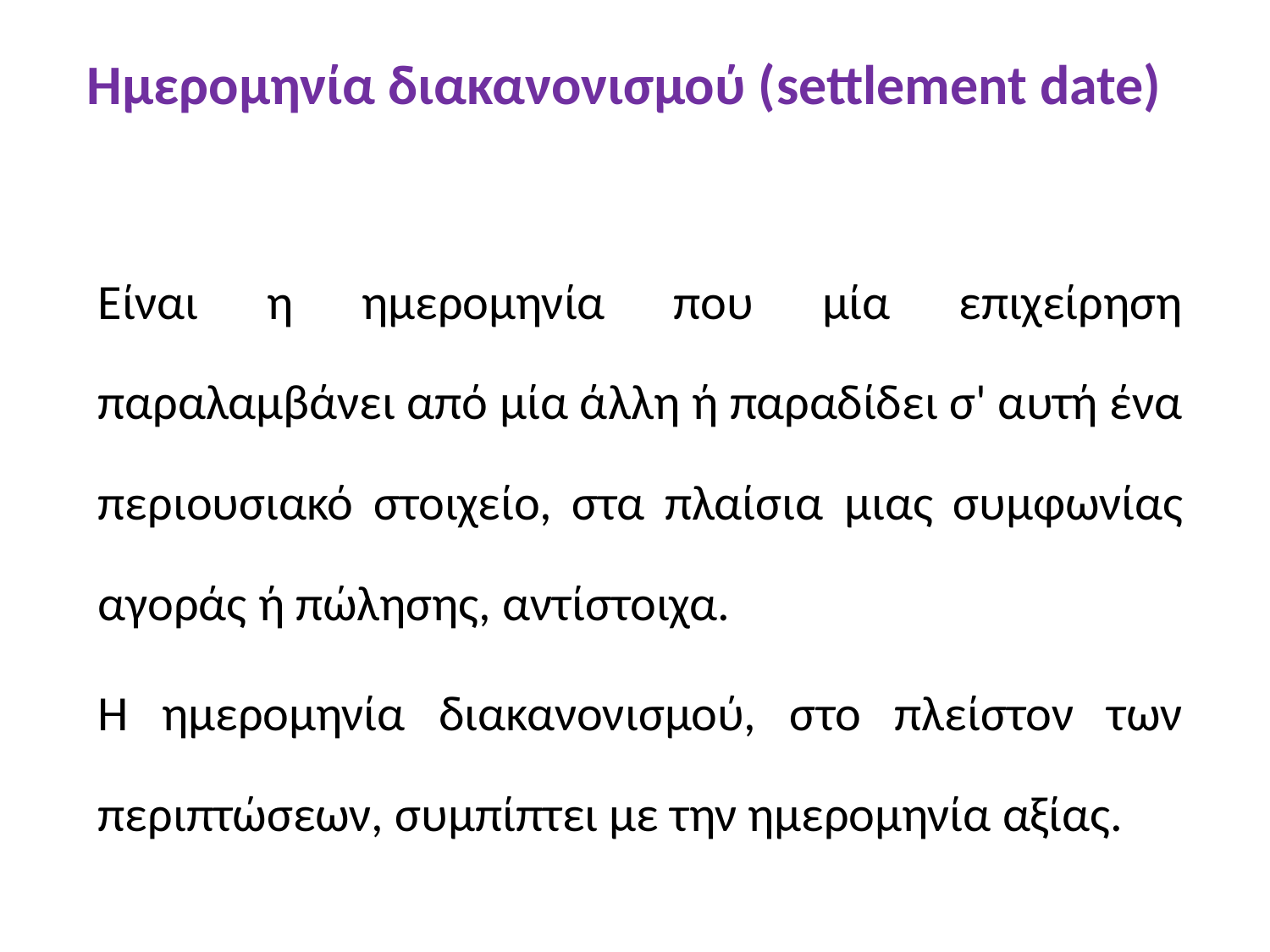

# Ημερομηνία διακανονισμού (settlement date)
Είναι η ημερομηνία που μία επιχείρηση παραλαμβάνει από μία άλλη ή παραδίδει σ' αυτή ένα περιουσιακό στοιχείο, στα πλαίσια μιας συμφωνίας αγοράς ή πώλησης, αντίστοιχα.
Η ημερομηνία διακανονισμού, στο πλείστον των περιπτώσεων, συμπίπτει με την ημερομηνία αξίας.